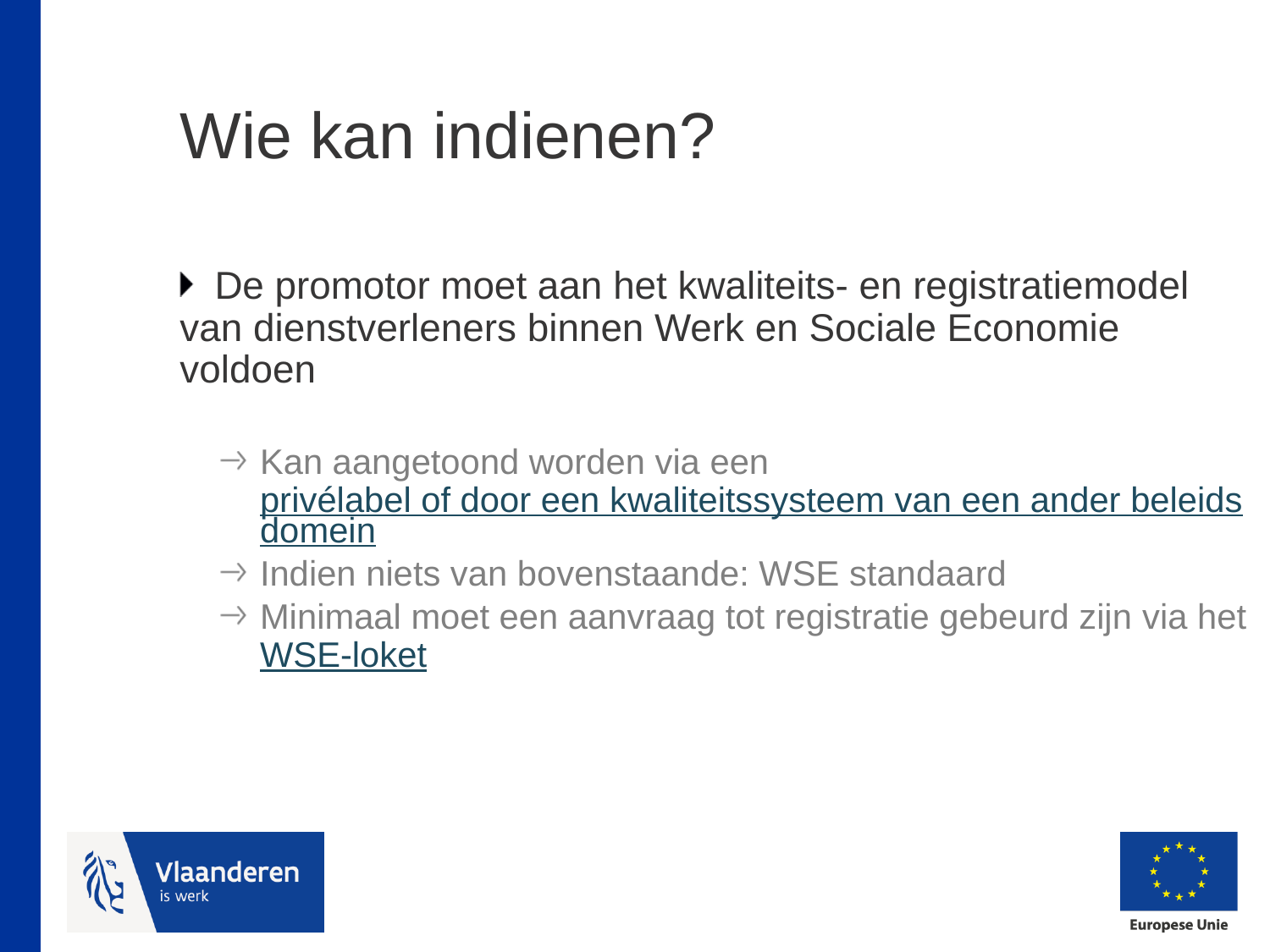

# Wie kan indienen?
De promotor moet aan het kwaliteits- en registratiemodel van dienstverleners binnen Werk en Sociale Economie voldoen

Kan aangetoond worden via een privélabel of door een kwaliteitssysteem van een ander beleidsdomein
Indien niets van bovenstaande: WSE standaard
Minimaal moet een aanvraag tot registratie gebeurd zijn via het WSE-loket